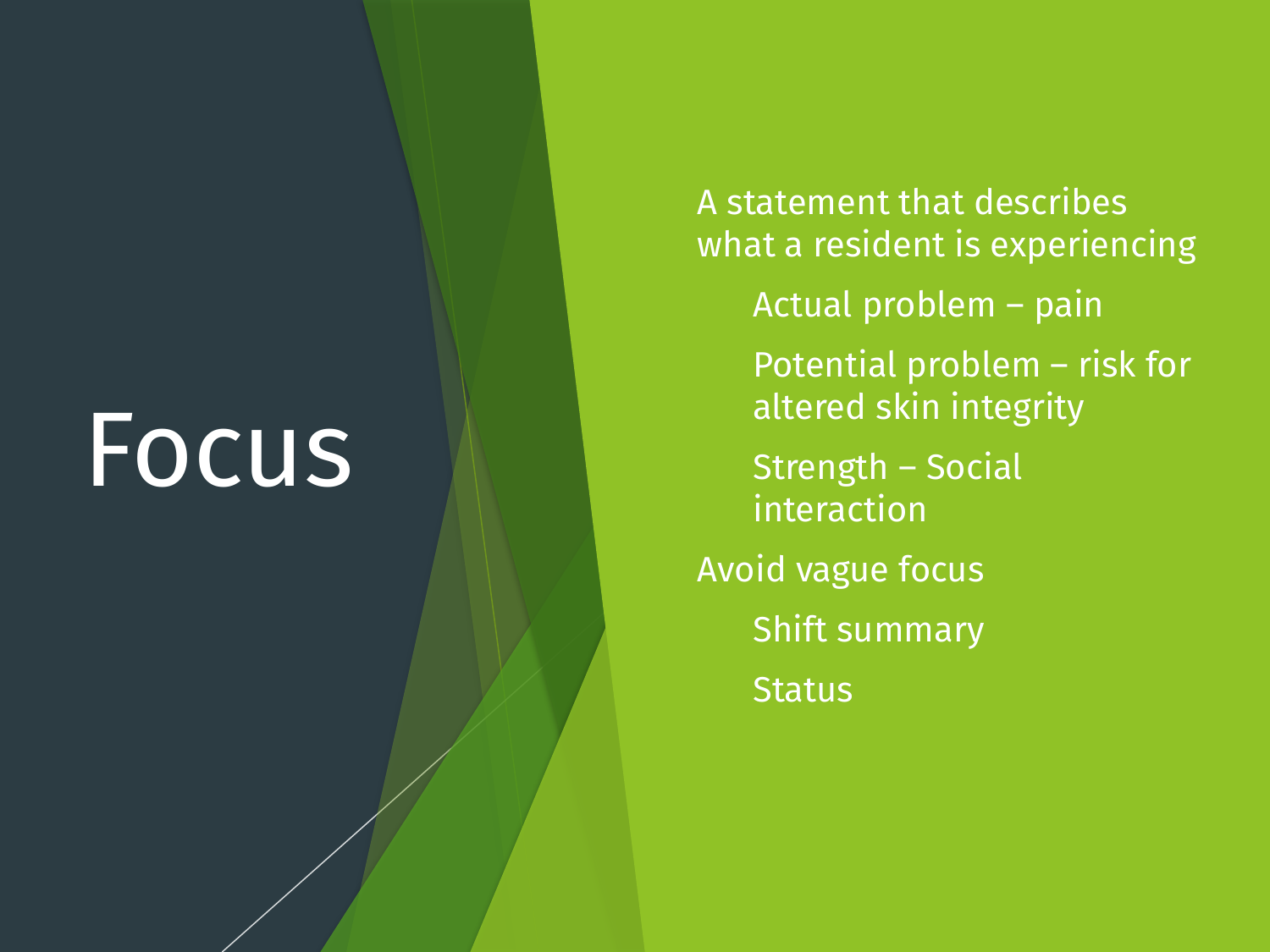

# Focus
A statement that describes what a resident is experiencing
Actual problem – pain
Potential problem – risk for altered skin integrity
Strength – Social interaction
Avoid vague focus
Shift summary
Status